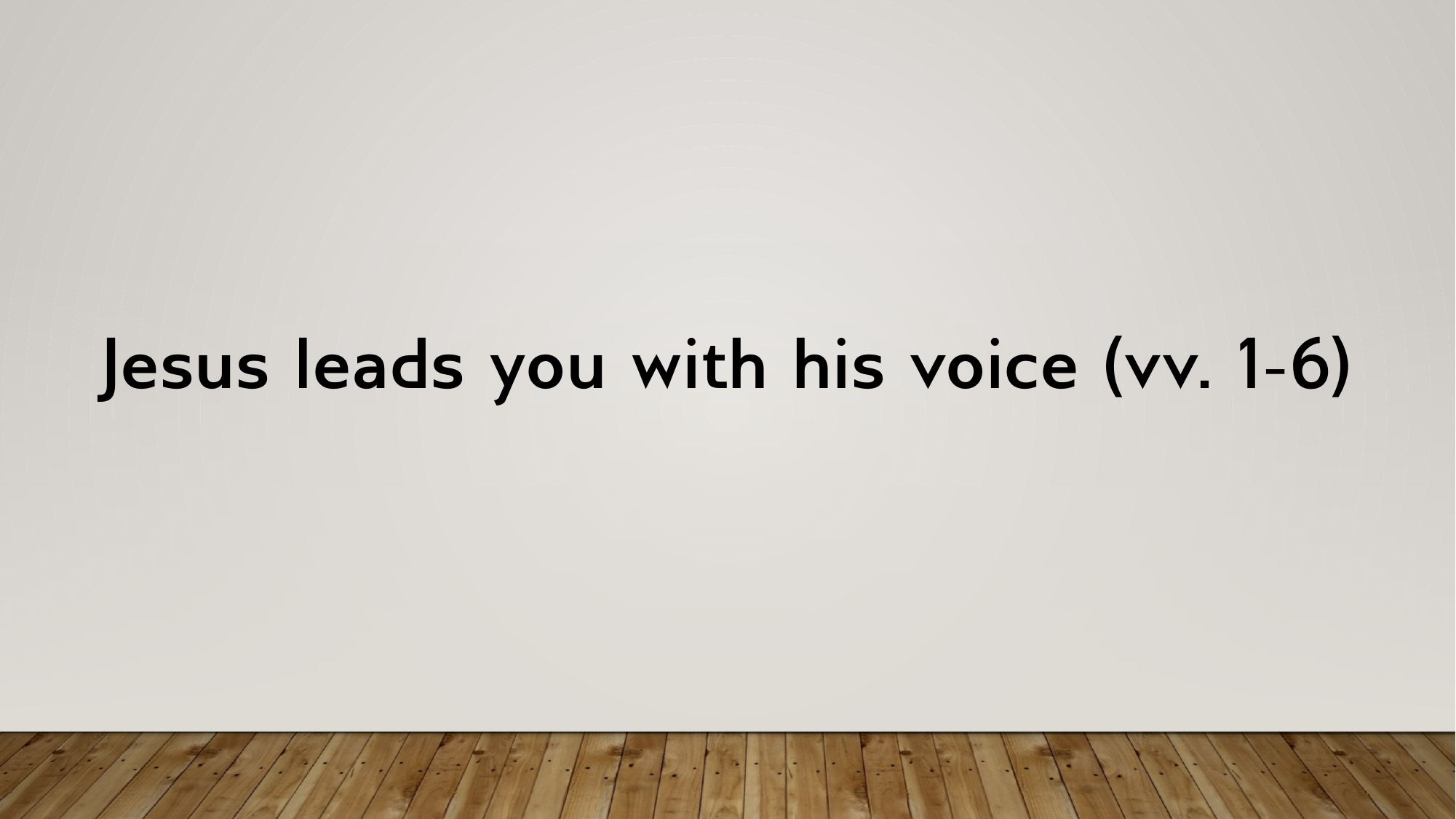

Jesus leads you with his voice (vv. 1-6)